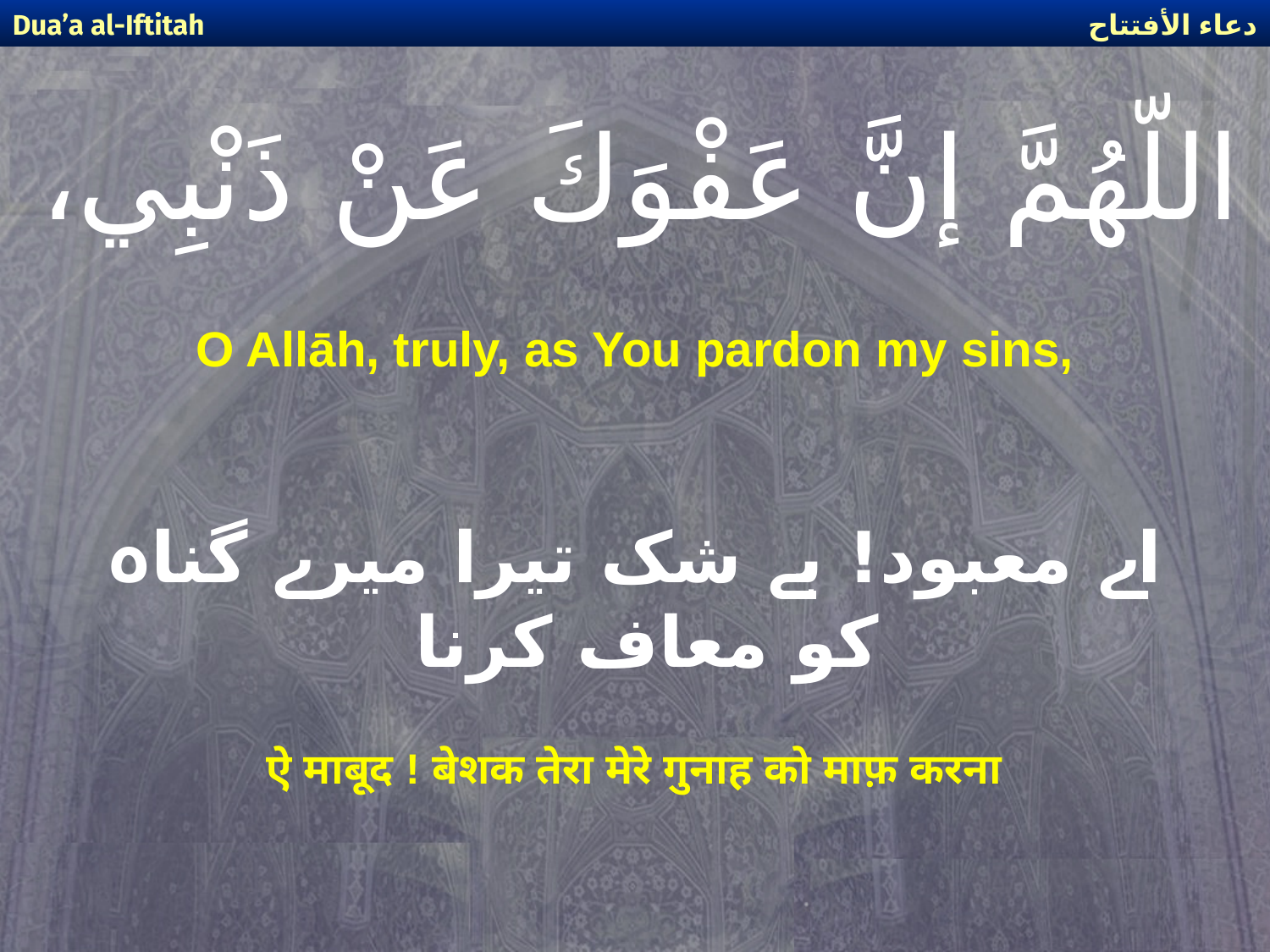

دعاء الأفتتاح
Dua’a al-Iftitah
# اللّهُمَّ إنَّ عَفْوَكَ عَنْ ذَنْبِي،
O Allāh, truly, as You pardon my sins,
اے معبود! بے شک تیرا میرے گناہ کو معاف کرنا
ऐ माबूद ! बेशक तेरा मेरे गुनाह को माफ़ करना